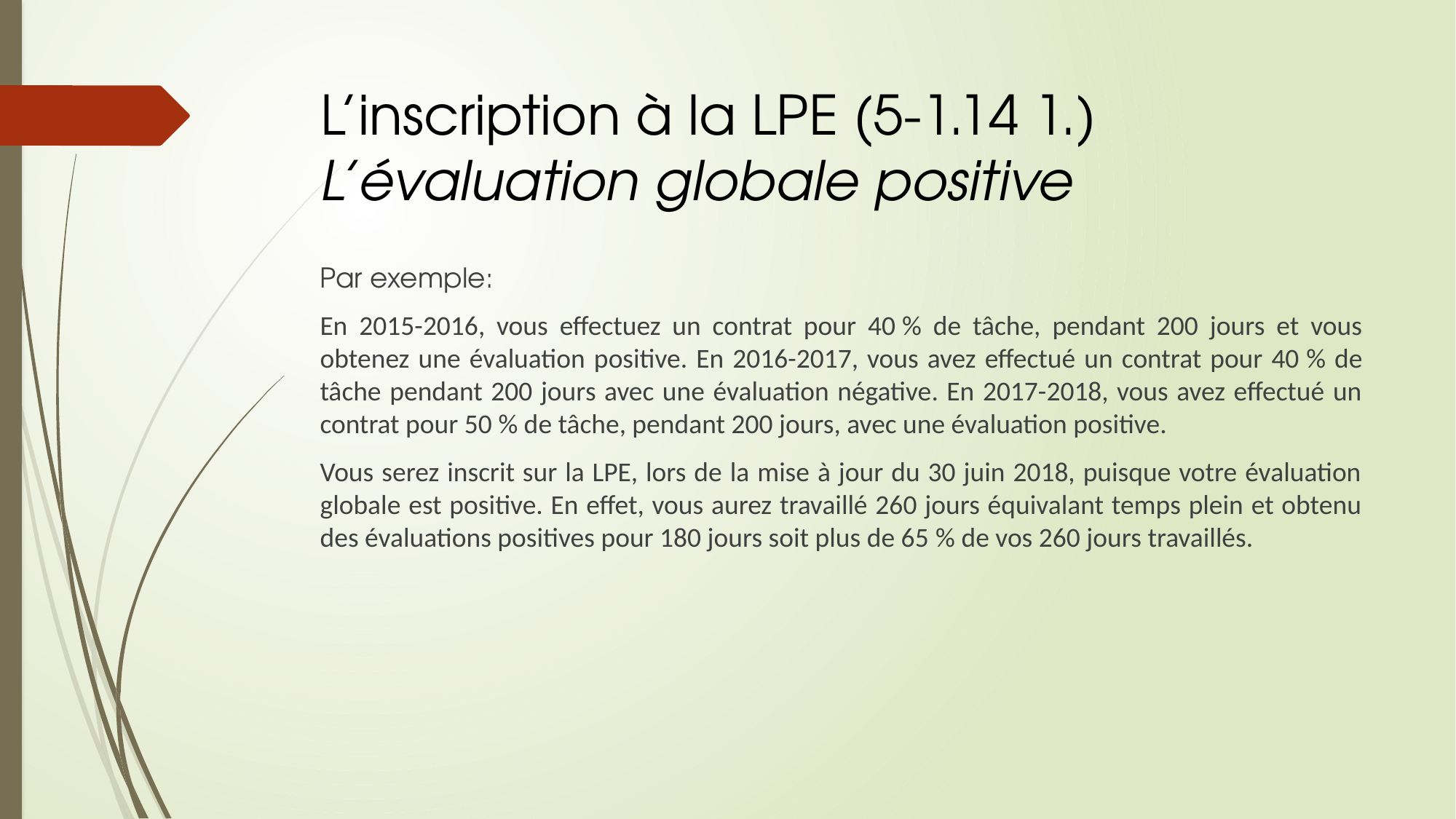

# L’inscription à la LPE (5-1.14 1.) L’évaluation globale positive
Par exemple:
En 2015-2016, vous effectuez un contrat pour 40 % de tâche, pendant 200 jours et vous obtenez une évaluation positive. En 2016-2017, vous avez effectué un contrat pour 40 % de tâche pendant 200 jours avec une évaluation négative. En 2017-2018, vous avez effectué un contrat pour 50 % de tâche, pendant 200 jours, avec une évaluation positive.
Vous serez inscrit sur la LPE, lors de la mise à jour du 30 juin 2018, puisque votre évaluation globale est positive. En effet, vous aurez travaillé 260 jours équivalant temps plein et obtenu des évaluations positives pour 180 jours soit plus de 65 % de vos 260 jours travaillés.